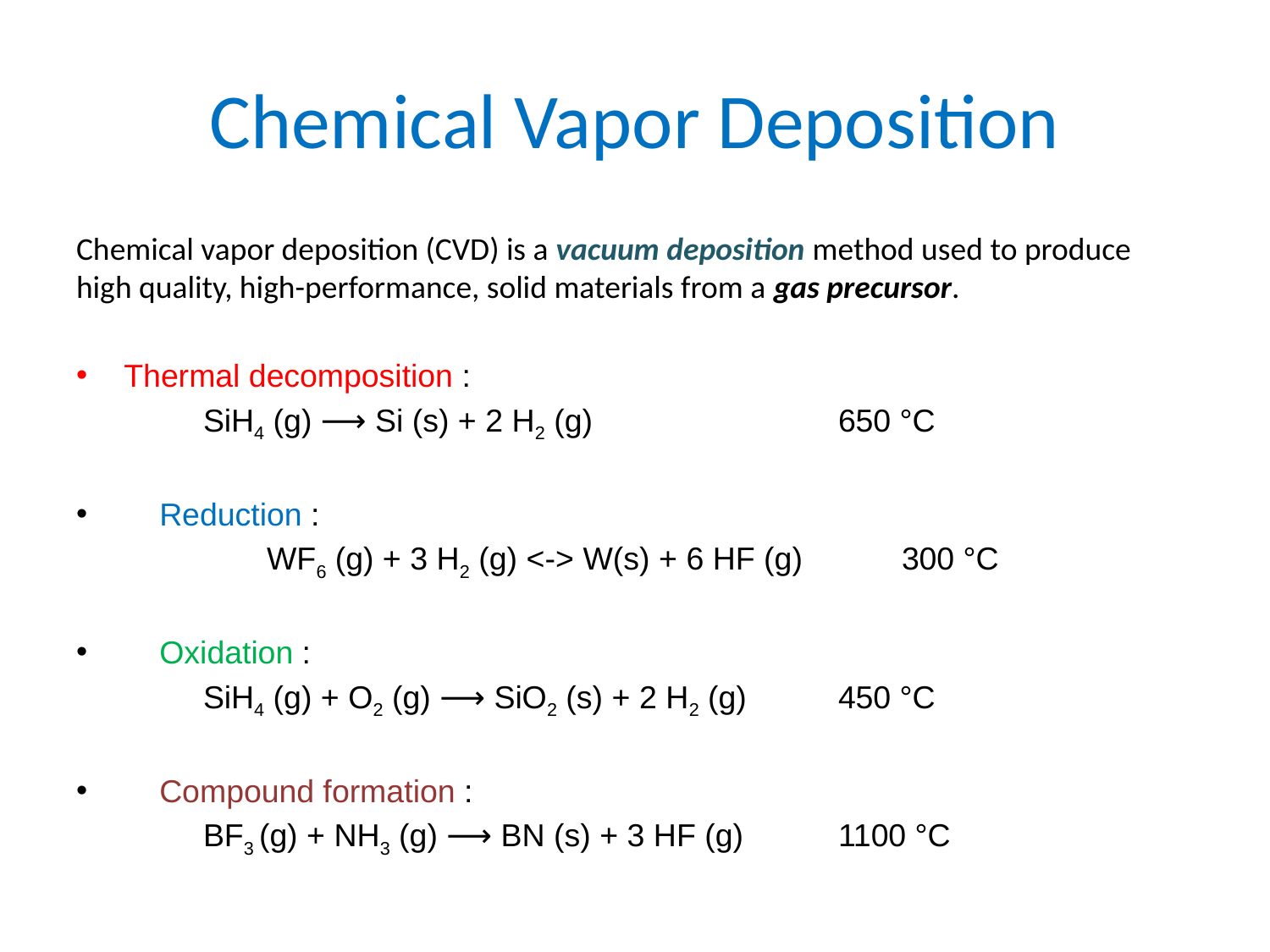

# Chemical Vapor Deposition
Chemical vapor deposition (CVD) is a vacuum deposition method used to produce high quality, high-performance, solid materials from a gas precursor.

Thermal decomposition :
	SiH4 (g) ⟶ Si (s) + 2 H2 (g) 		650 °C

    Reduction :
	WF6 (g) + 3 H2 (g) <-> W(s) + 6 HF (g)    	300 °C

    Oxidation :
	SiH4 (g) + O2 (g) ⟶ SiO2 (s) + 2 H2 (g) 	450 °C

    Compound formation :
	BF3 (g) + NH3 (g) ⟶ BN (s) + 3 HF (g) 	1100 °C